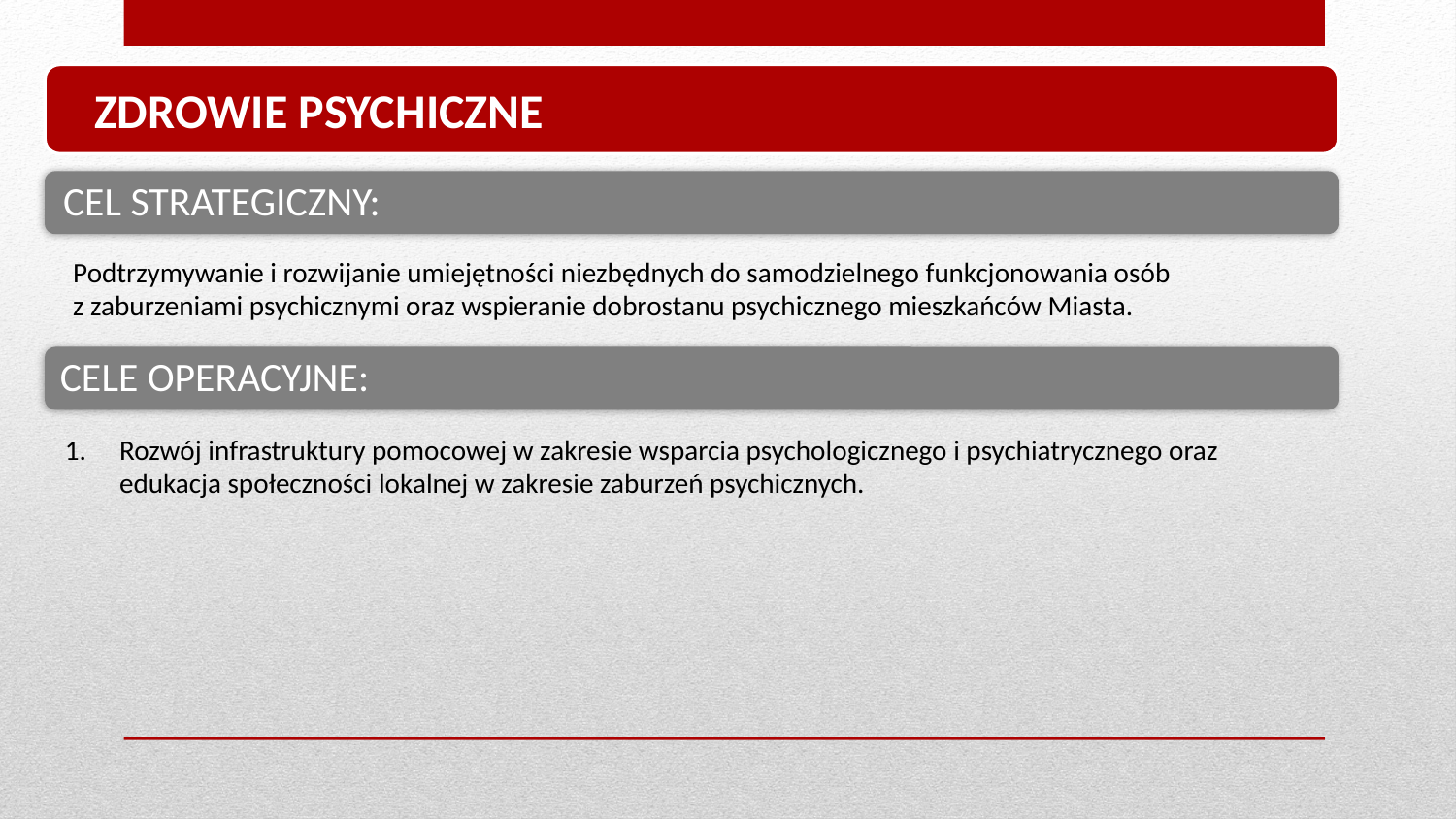

ZDROWIE PSYCHICZNE
CEL STRATEGICZNY:
Podtrzymywanie i rozwijanie umiejętności niezbędnych do samodzielnego funkcjonowania osób
z zaburzeniami psychicznymi oraz wspieranie dobrostanu psychicznego mieszkańców Miasta.

CELE OPERACYJNE:
Rozwój infrastruktury pomocowej w zakresie wsparcia psychologicznego i psychiatrycznego oraz edukacja społeczności lokalnej w zakresie zaburzeń psychicznych.